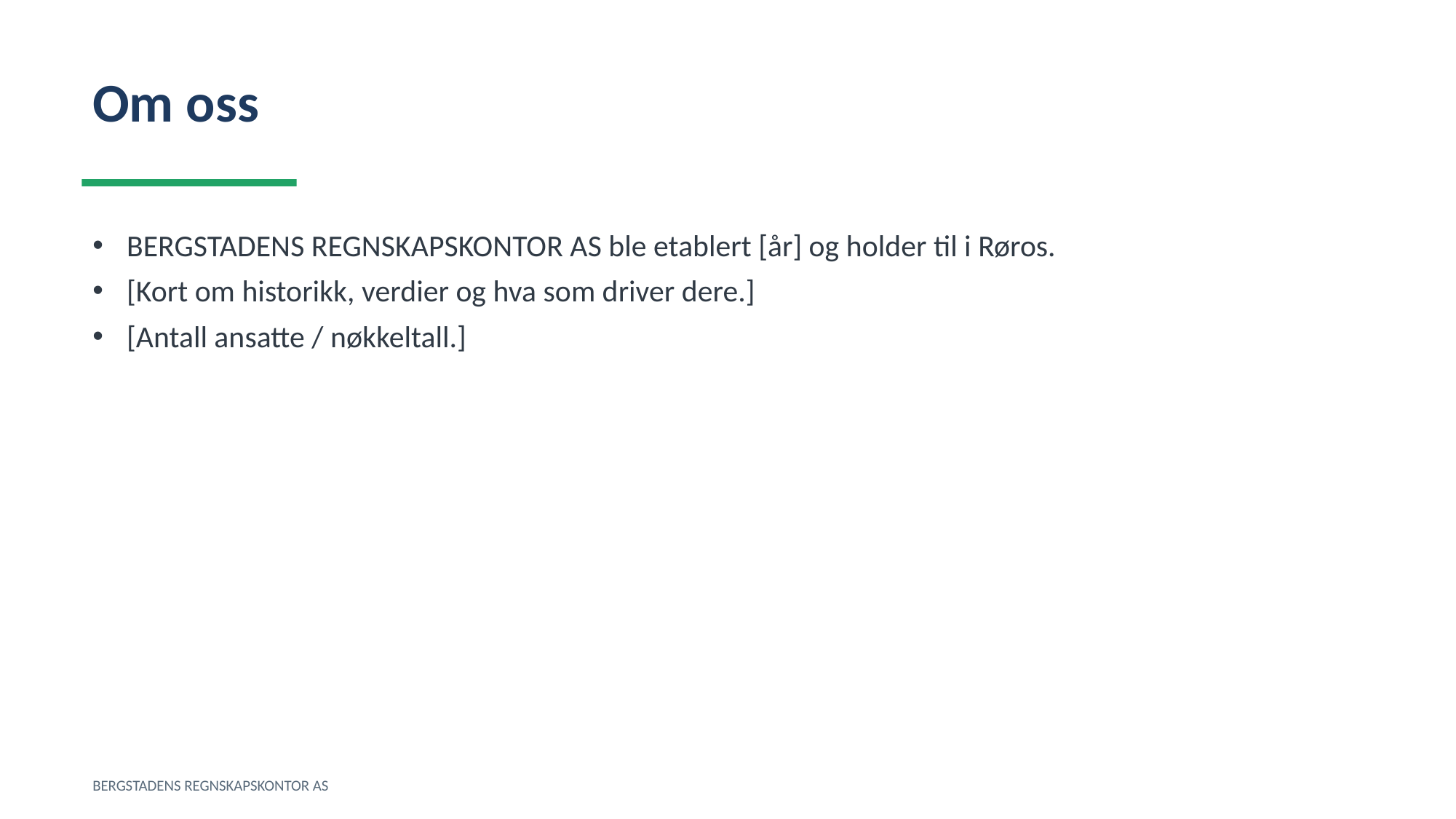

Om oss

BERGSTADENS REGNSKAPSKONTOR AS ble etablert [år] og holder til i Røros.
[Kort om historikk, verdier og hva som driver dere.]
[Antall ansatte / nøkkeltall.]
BERGSTADENS REGNSKAPSKONTOR AS